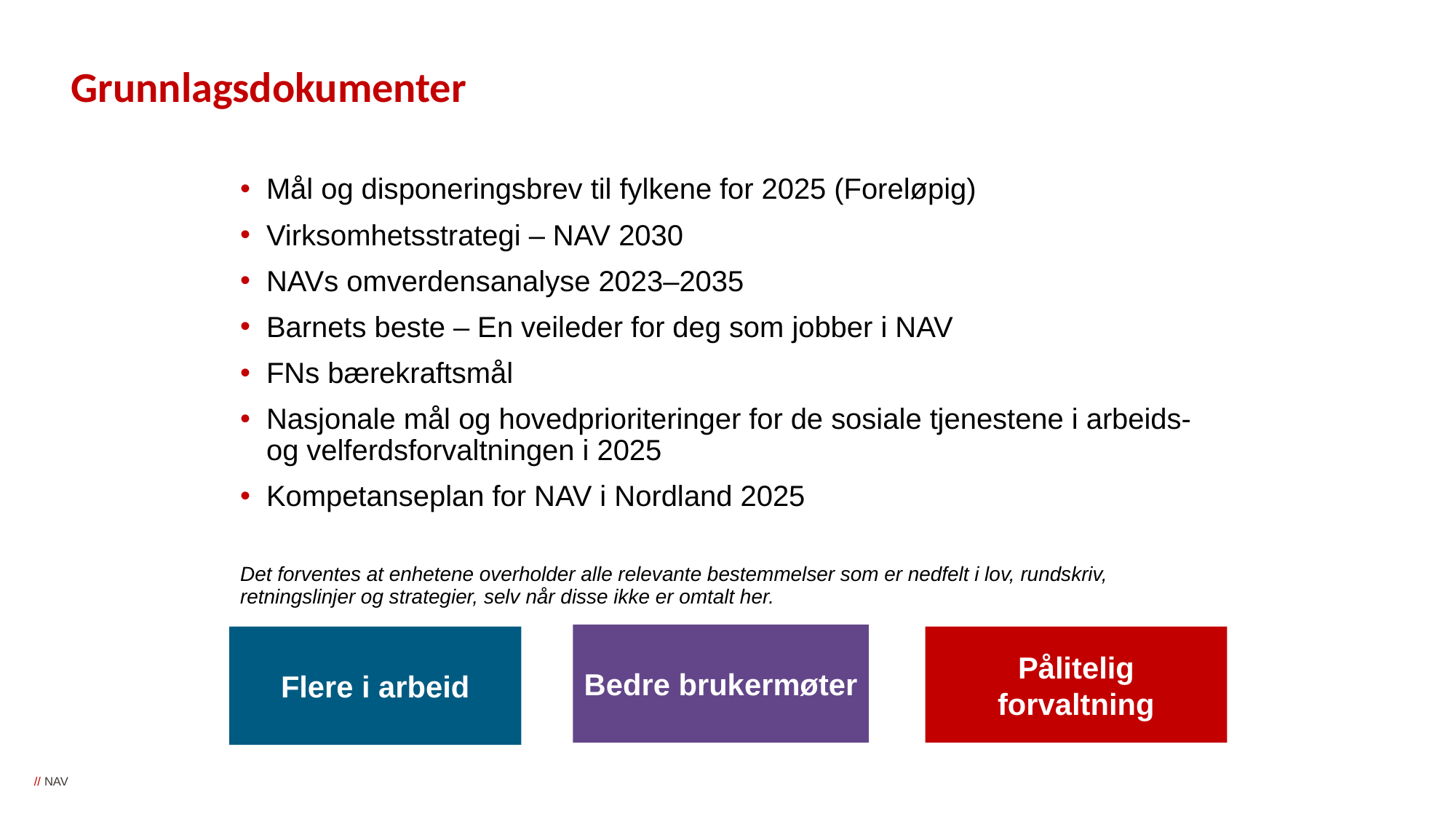

# Grunnlagsdokumenter

Mål og disponeringsbrev til fylkene for 2025 (Foreløpig)
Virksomhetsstrategi – NAV 2030
NAVs omverdensanalyse 2023–2035
Barnets beste – En veileder for deg som jobber i NAV
FNs bærekraftsmål
Nasjonale mål og hovedprioriteringer for de sosiale tjenestene i arbeids- og velferdsforvaltningen i 2025
Kompetanseplan for NAV i Nordland 2025

Det forventes at enhetene overholder alle relevante bestemmelser som er nedfelt i lov, rundskriv, retningslinjer og strategier, selv når disse ikke er omtalt her.

Bedre brukermøter
Flere i arbeid
Pålitelig forvaltning